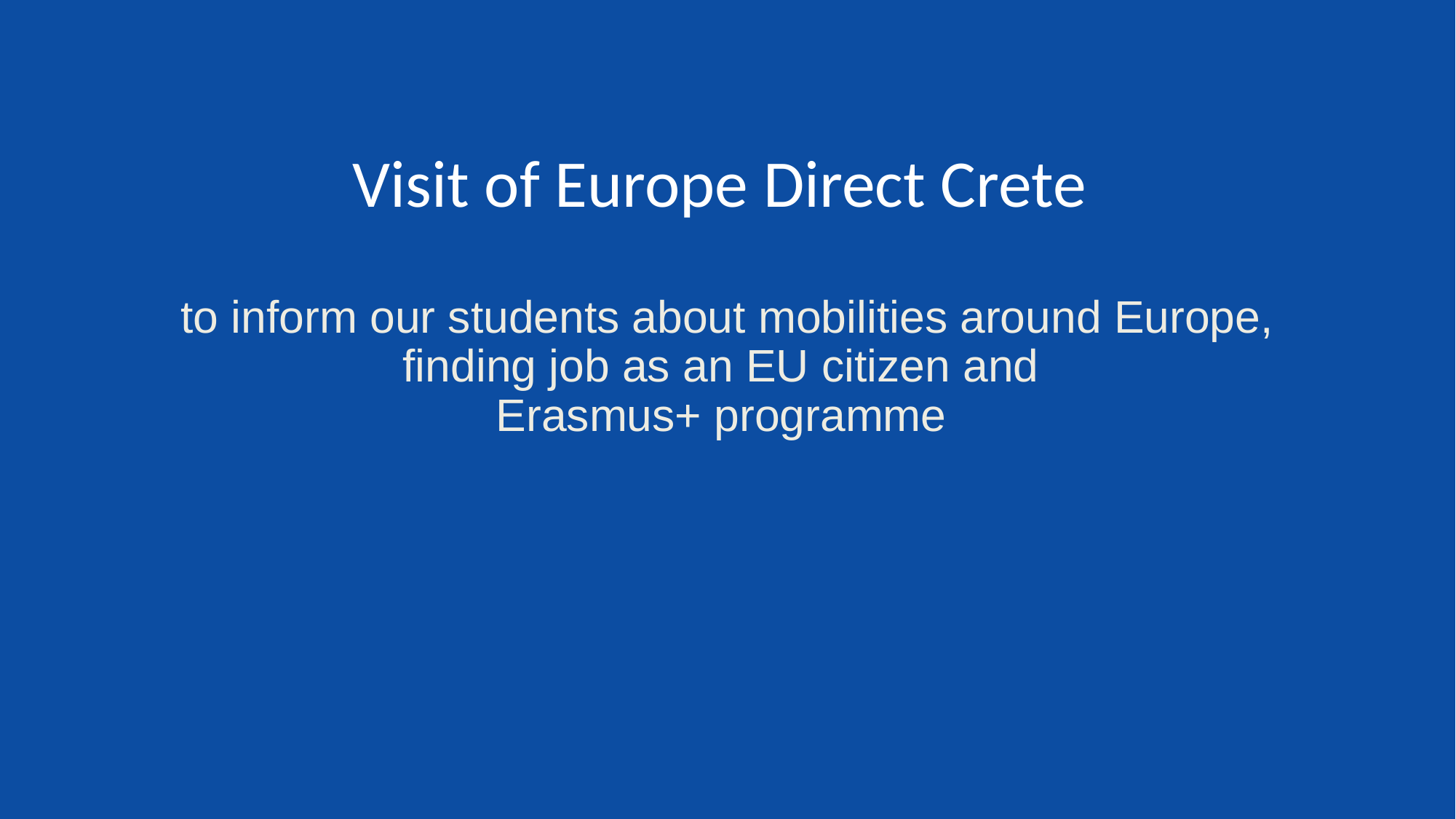

Visit of Europe Direct Crete

to inform our students about mobilities around Europe, finding job as an EU citizen and
Erasmus+ programme